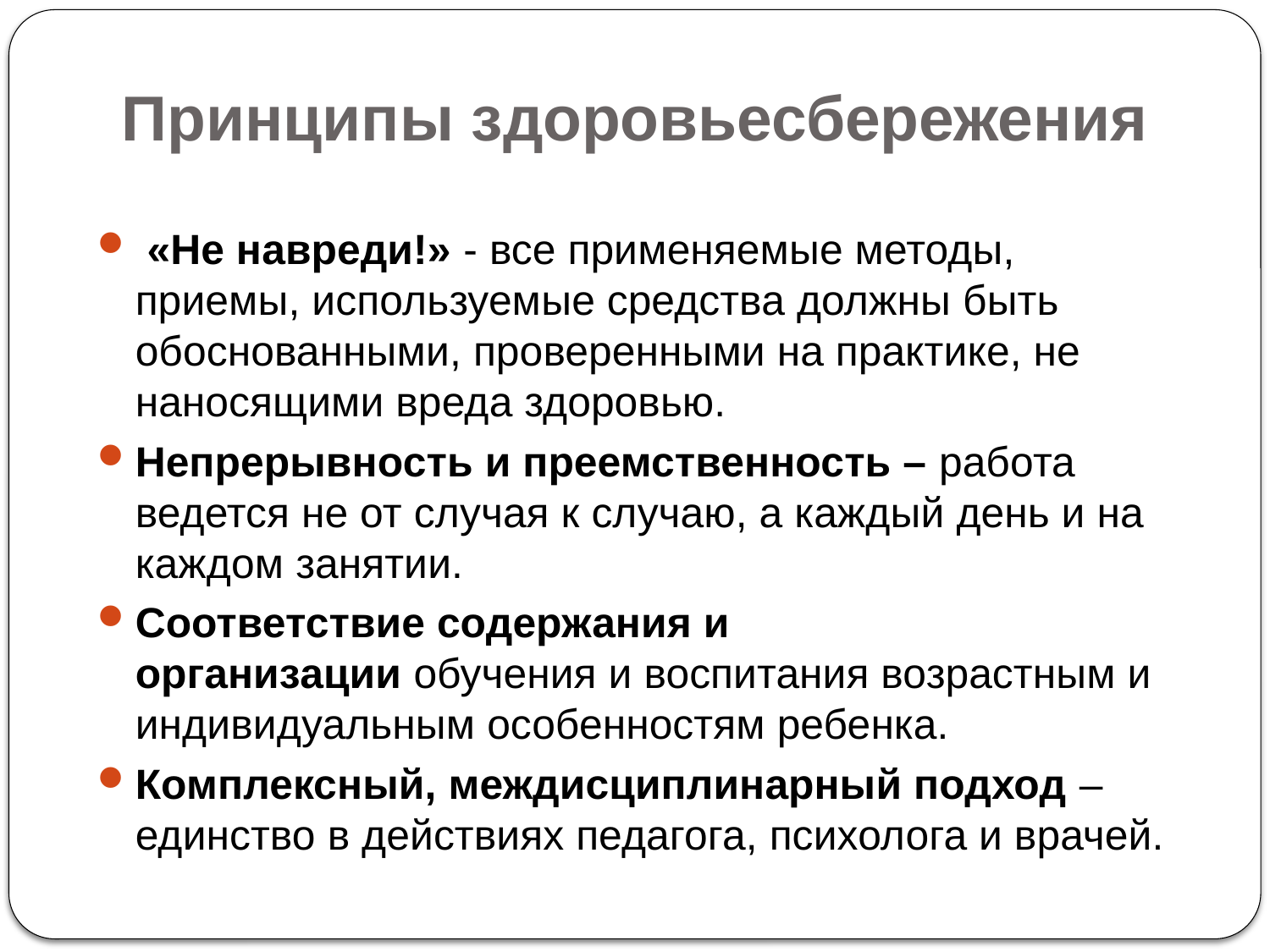

# Принципы здоровьесбережения
 «Не навреди!» - все применяемые методы, приемы, используемые средства должны быть обоснованными, проверенными на практике, не наносящими вреда здоровью.
Непрерывность и преемственность – работа ведется не от случая к случаю, а каждый день и на каждом занятии.
Соответствие содержания и организации обучения и воспитания возрастным и индивидуальным особенностям ребенка.
Комплексный, междисциплинарный подход – единство в действиях педагога, психолога и врачей.